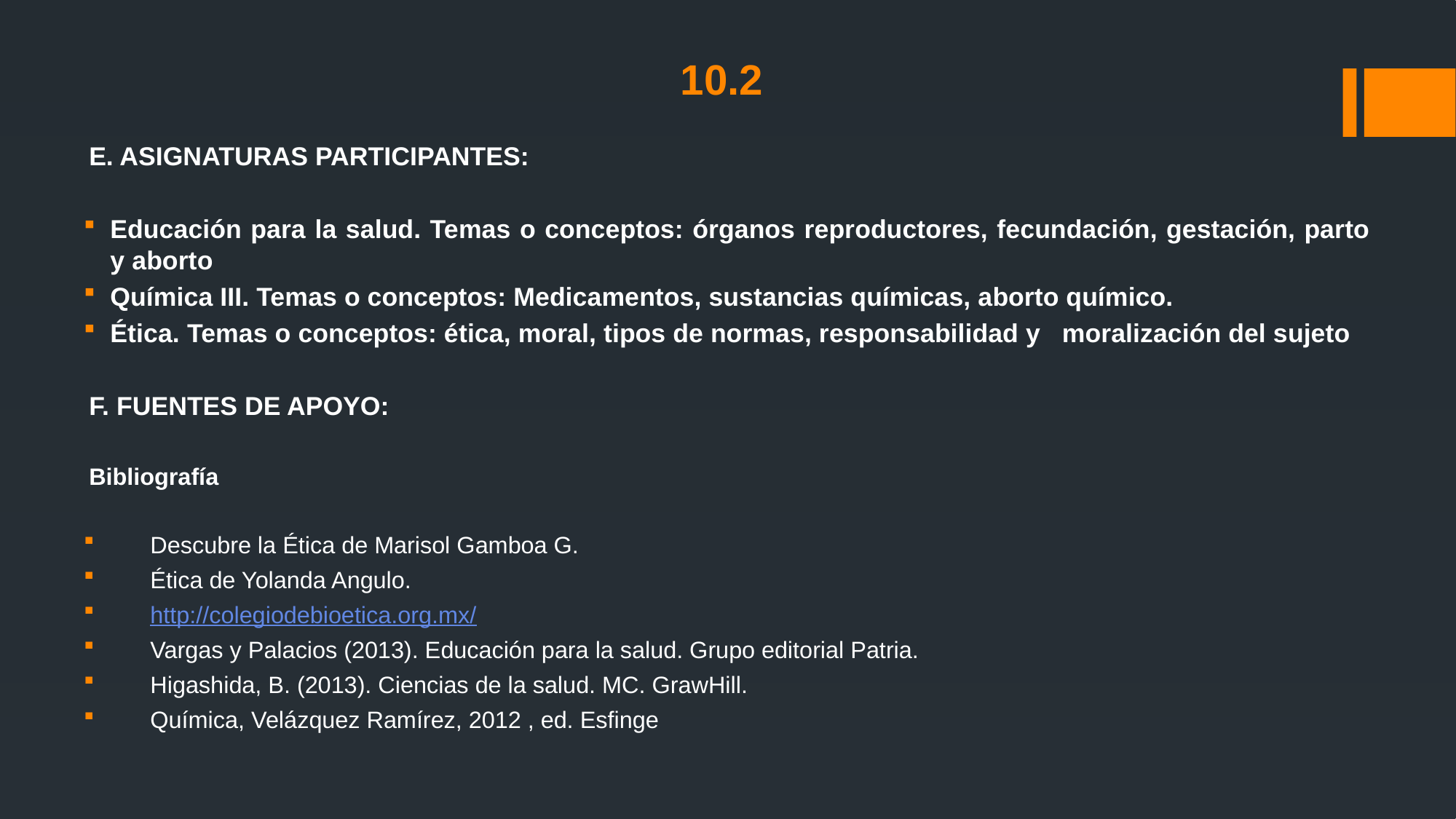

# 10.2
E. ASIGNATURAS PARTICIPANTES:

Educación para la salud. Temas o conceptos: órganos reproductores, fecundación, gestación, parto y aborto
Química III. Temas o conceptos: Medicamentos, sustancias químicas, aborto químico.
Ética. Temas o conceptos: ética, moral, tipos de normas, responsabilidad y   moralización del sujeto

F. FUENTES DE APOYO:

Bibliografía

Descubre la Ética de Marisol Gamboa G.
Ética de Yolanda Angulo.
http://colegiodebioetica.org.mx/
Vargas y Palacios (2013). Educación para la salud. Grupo editorial Patria.
Higashida, B. (2013). Ciencias de la salud. MC. GrawHill.
Química, Velázquez Ramírez, 2012 , ed. Esfinge